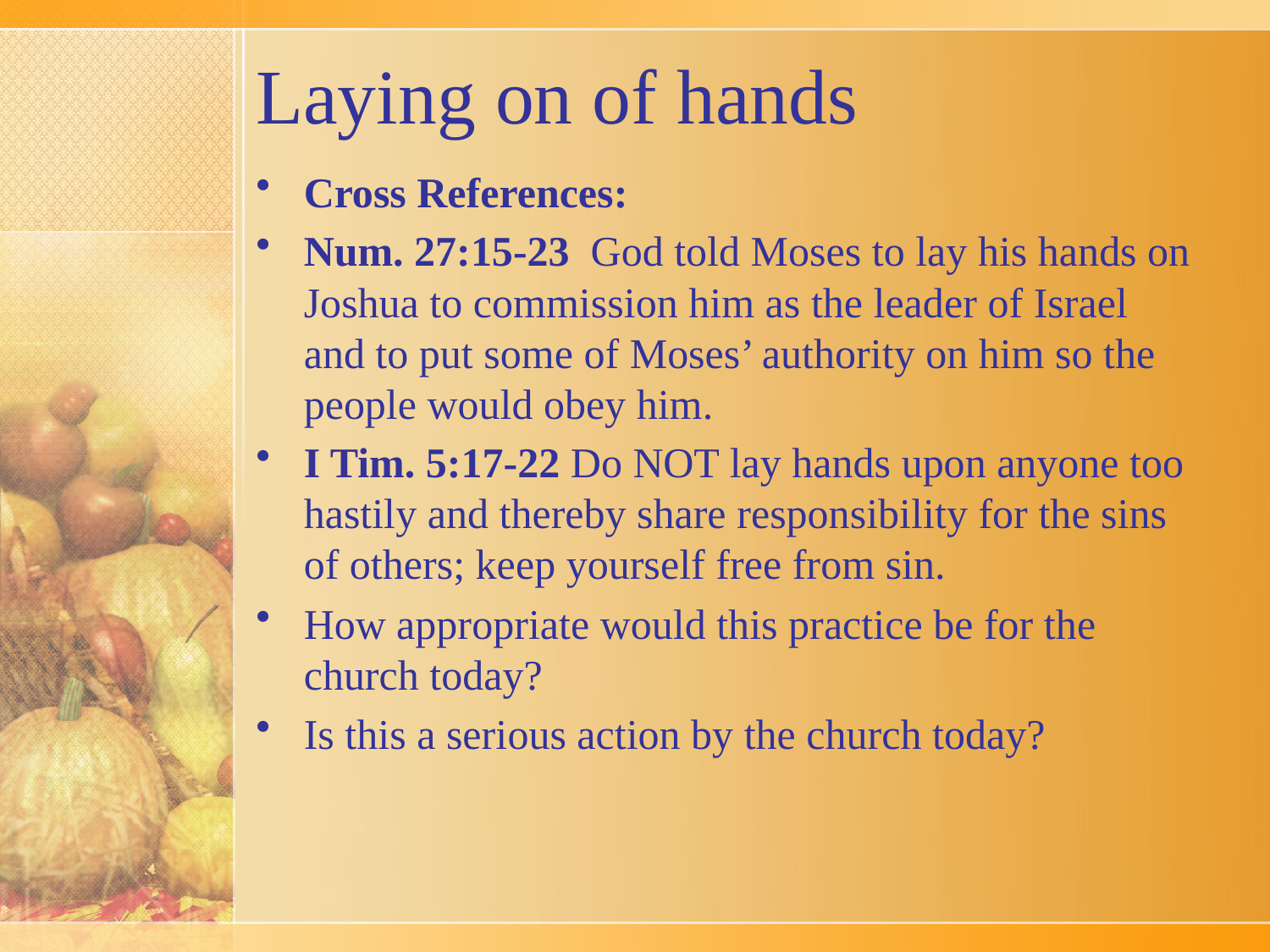

# Laying on of hands
Cross References:
Num. 27:15-23  God told Moses to lay his hands on Joshua to commission him as the leader of Israel and to put some of Moses’ authority on him so the people would obey him.
I Tim. 5:17-22 Do NOT lay hands upon anyone too hastily and thereby share responsibility for the sins of others; keep yourself free from sin.
How appropriate would this practice be for the church today?
Is this a serious action by the church today?